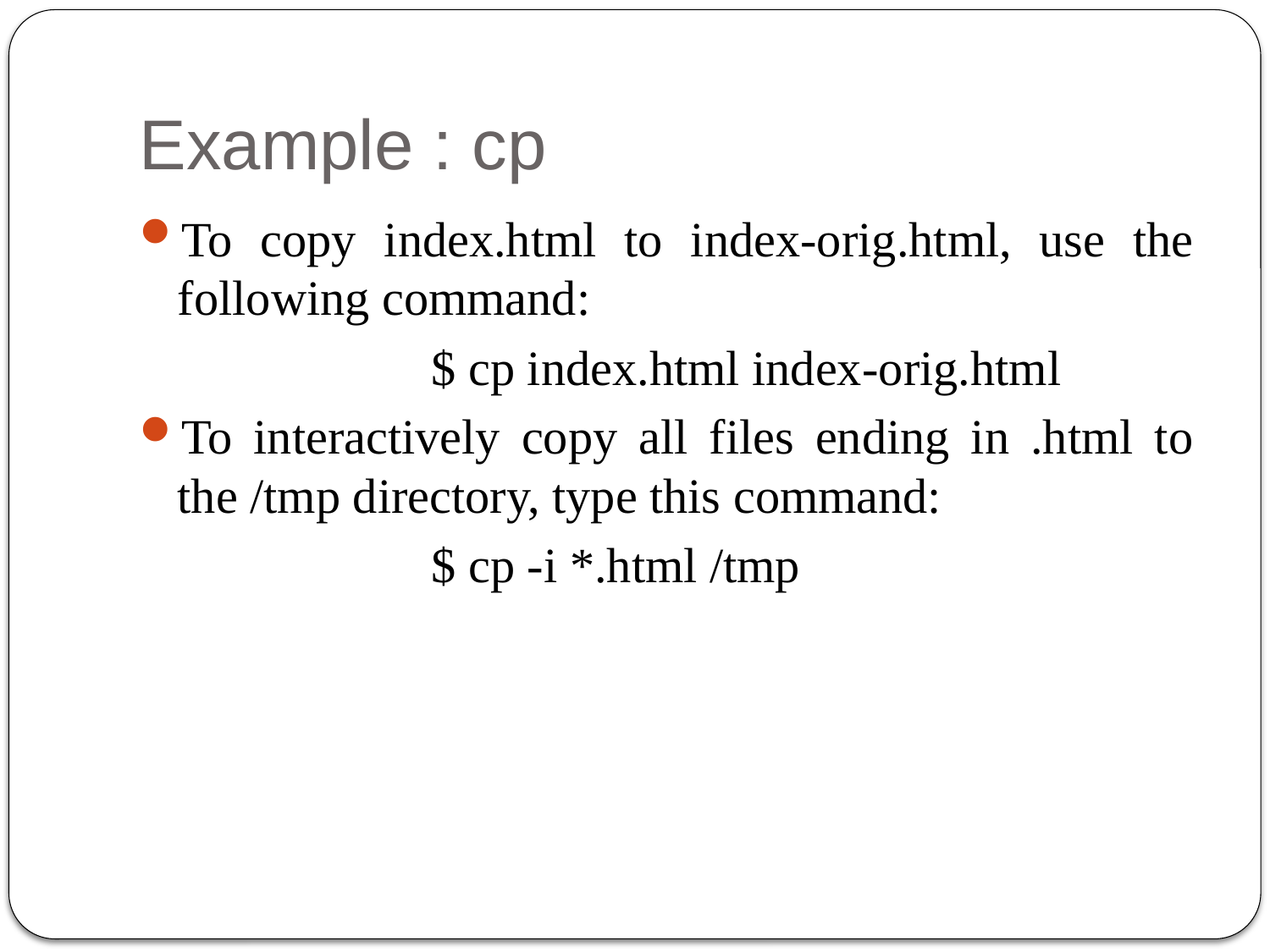

# Example : cp
To copy index.html to index-orig.html, use the following command:
			$ cp index.html index-orig.html
To interactively copy all files ending in .html to the /tmp directory, type this command:
			$ cp -i *.html /tmp